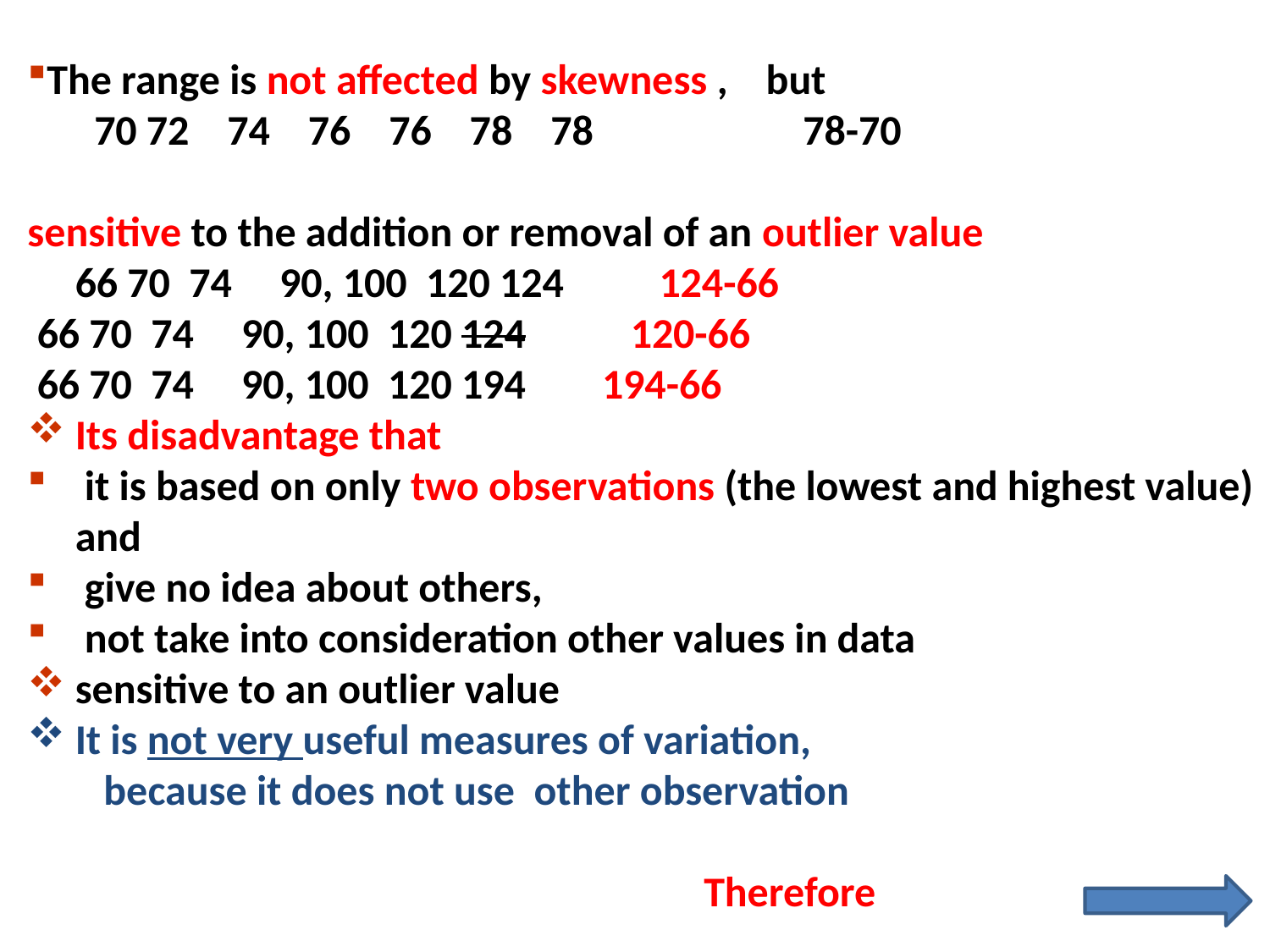

The range is not affected by skewness ,    but
       70 72    74    76    76    78    78                      78-70

sensitive to the addition or removal of an outlier value
     66 70  74     90, 100  120 124          124-66
 66 70  74     90, 100  120 124           120-66
 66 70  74     90, 100  120 194        194-66
Its disadvantage that
 it is based on only two observations (the lowest and highest value) and
 give no idea about others,
 not take into consideration other values in data
sensitive to an outlier value
It is not very useful measures of variation,
        because it does not use  other observation

                                                                       Therefore